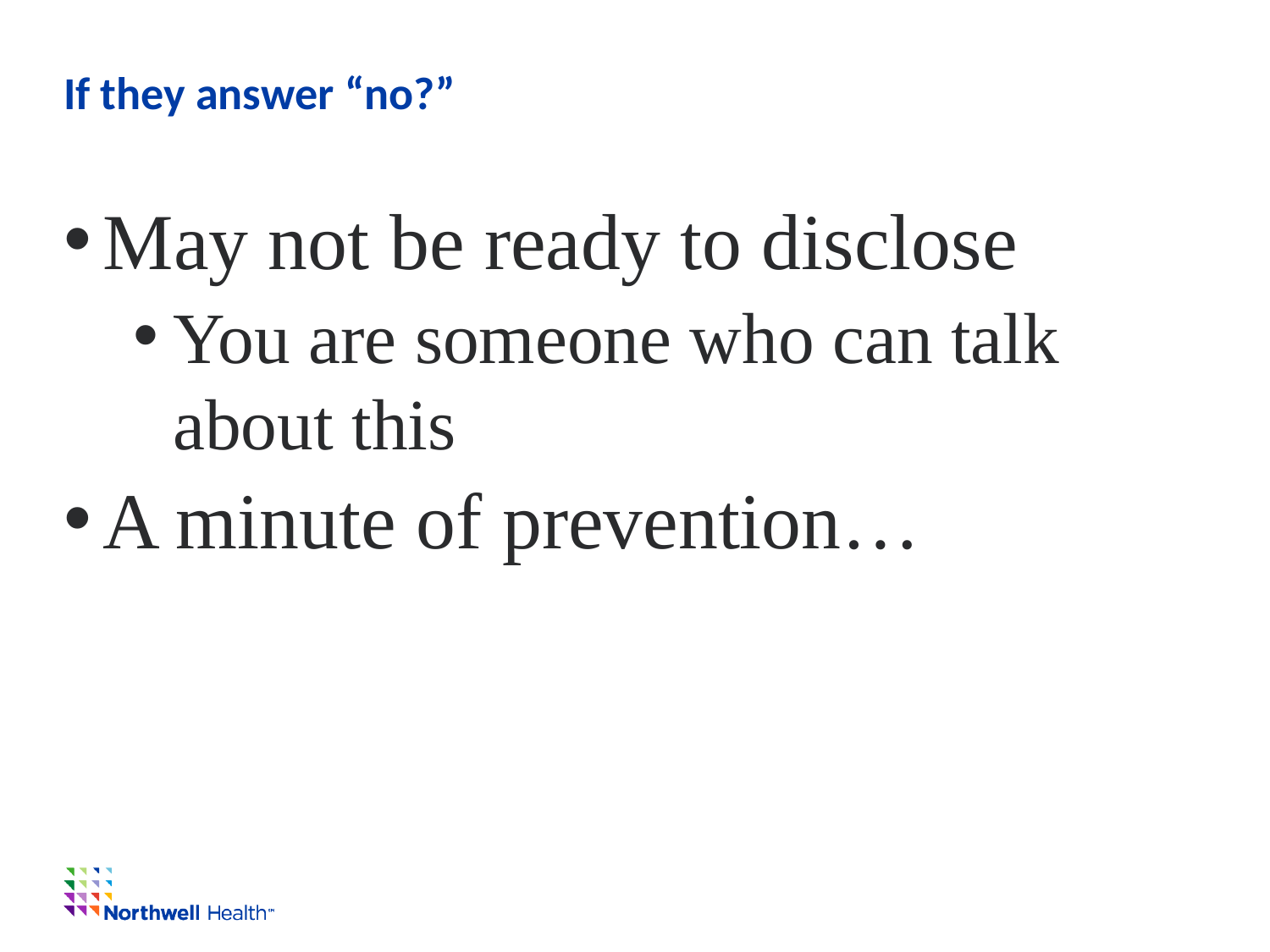

# If they answer “no?”
May not be ready to disclose
You are someone who can talk about this
A minute of prevention…